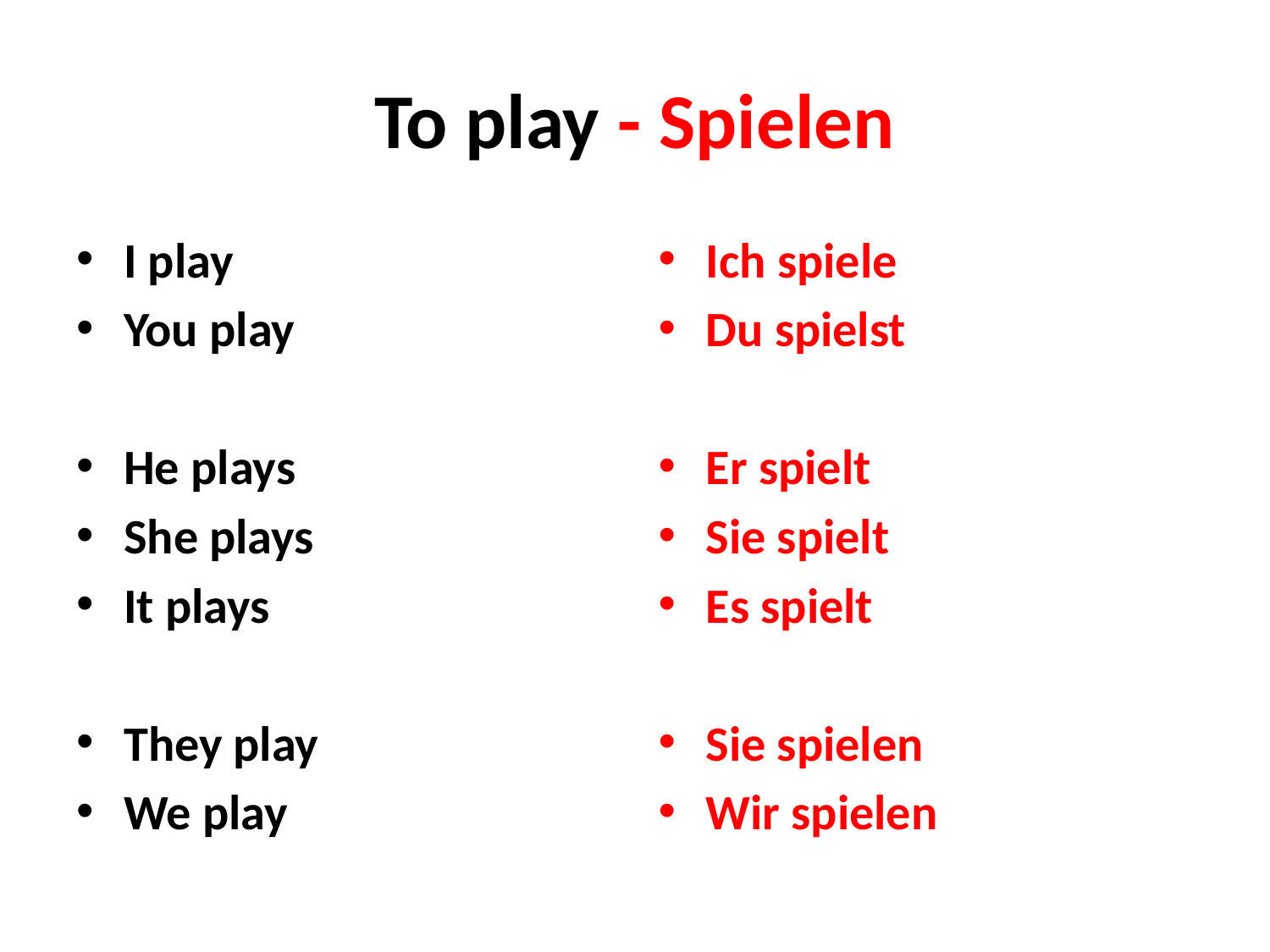

# To play - Spielen
I play
You play

He plays
She plays
It plays

They play
We play
Ich spiele
Du spielst

Er spielt
Sie spielt
Es spielt

Sie spielen
Wir spielen